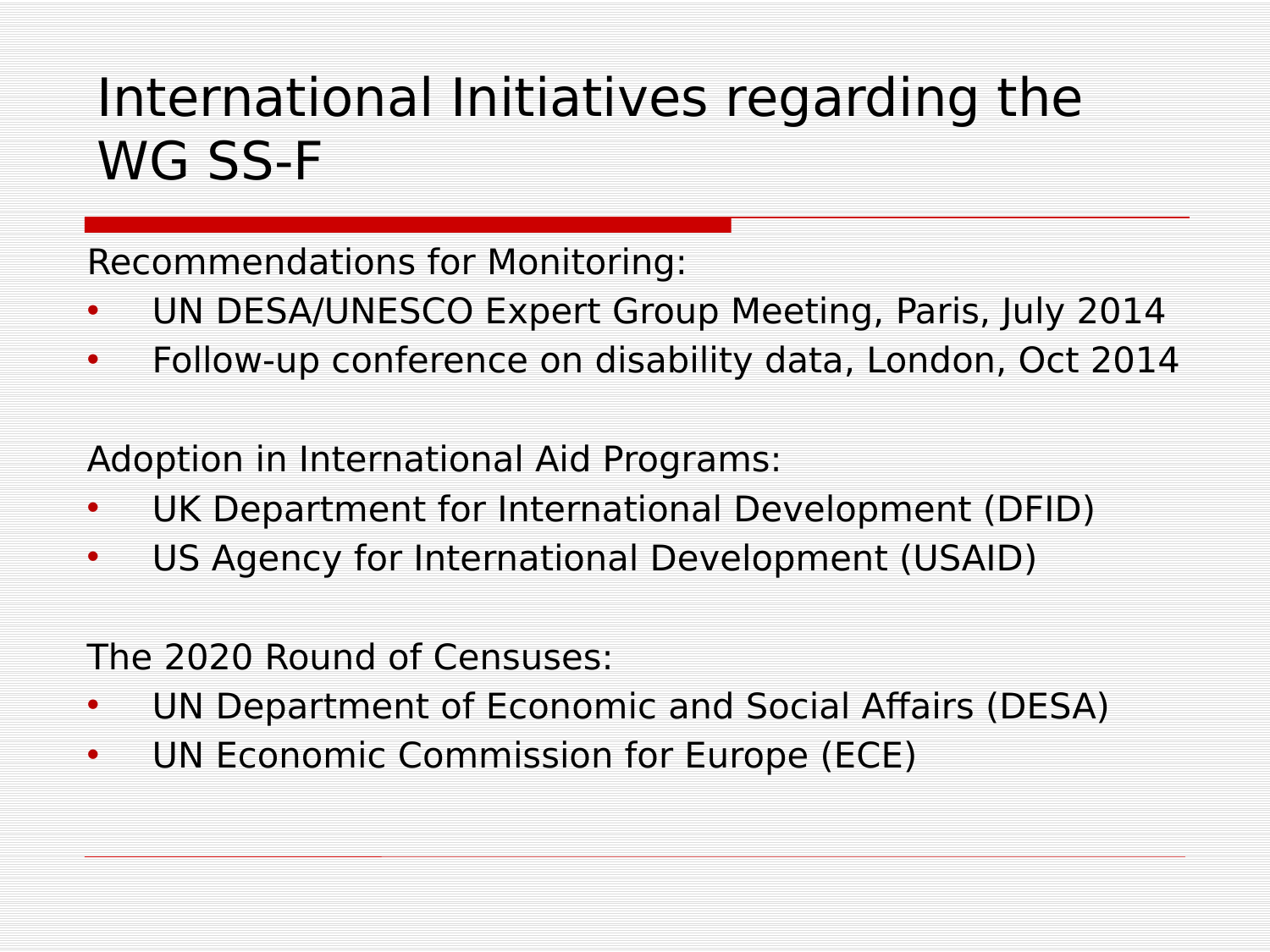

# International Initiatives regarding the WG SS-F
Recommendations for Monitoring:
UN DESA/UNESCO Expert Group Meeting, Paris, July 2014
Follow-up conference on disability data, London, Oct 2014

Adoption in International Aid Programs:
UK Department for International Development (DFID)
US Agency for International Development (USAID)

The 2020 Round of Censuses:
UN Department of Economic and Social Affairs (DESA)
UN Economic Commission for Europe (ECE)